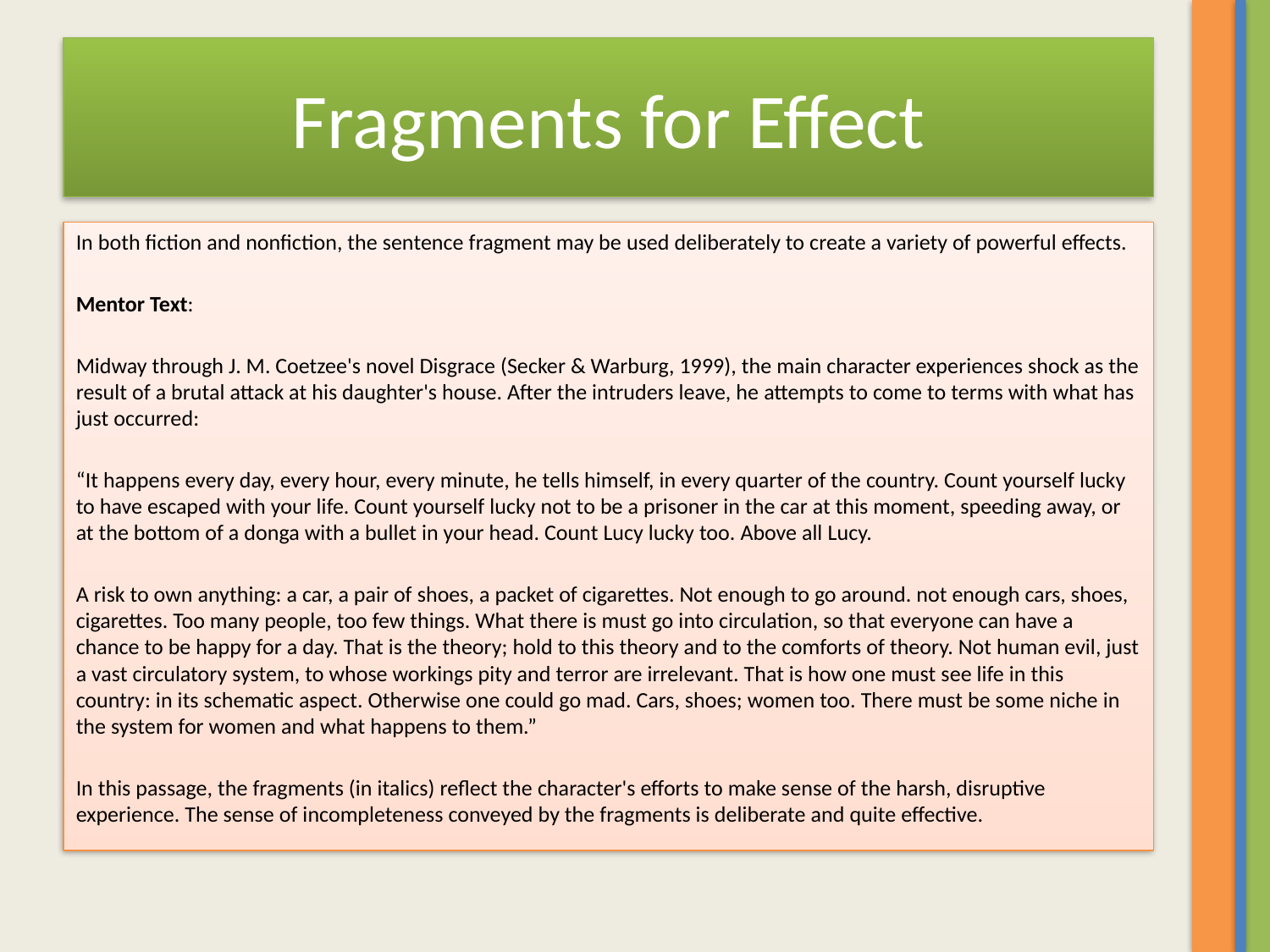

# Fragments for Effect
In both fiction and nonfiction, the sentence fragment may be used deliberately to create a variety of powerful effects.

Mentor Text:

Midway through J. M. Coetzee's novel Disgrace (Secker & Warburg, 1999), the main character experiences shock as the result of a brutal attack at his daughter's house. After the intruders leave, he attempts to come to terms with what has just occurred:

“It happens every day, every hour, every minute, he tells himself, in every quarter of the country. Count yourself lucky to have escaped with your life. Count yourself lucky not to be a prisoner in the car at this moment, speeding away, or at the bottom of a donga with a bullet in your head. Count Lucy lucky too. Above all Lucy.

A risk to own anything: a car, a pair of shoes, a packet of cigarettes. Not enough to go around. not enough cars, shoes, cigarettes. Too many people, too few things. What there is must go into circulation, so that everyone can have a chance to be happy for a day. That is the theory; hold to this theory and to the comforts of theory. Not human evil, just a vast circulatory system, to whose workings pity and terror are irrelevant. That is how one must see life in this country: in its schematic aspect. Otherwise one could go mad. Cars, shoes; women too. There must be some niche in the system for women and what happens to them.”

In this passage, the fragments (in italics) reflect the character's efforts to make sense of the harsh, disruptive experience. The sense of incompleteness conveyed by the fragments is deliberate and quite effective.